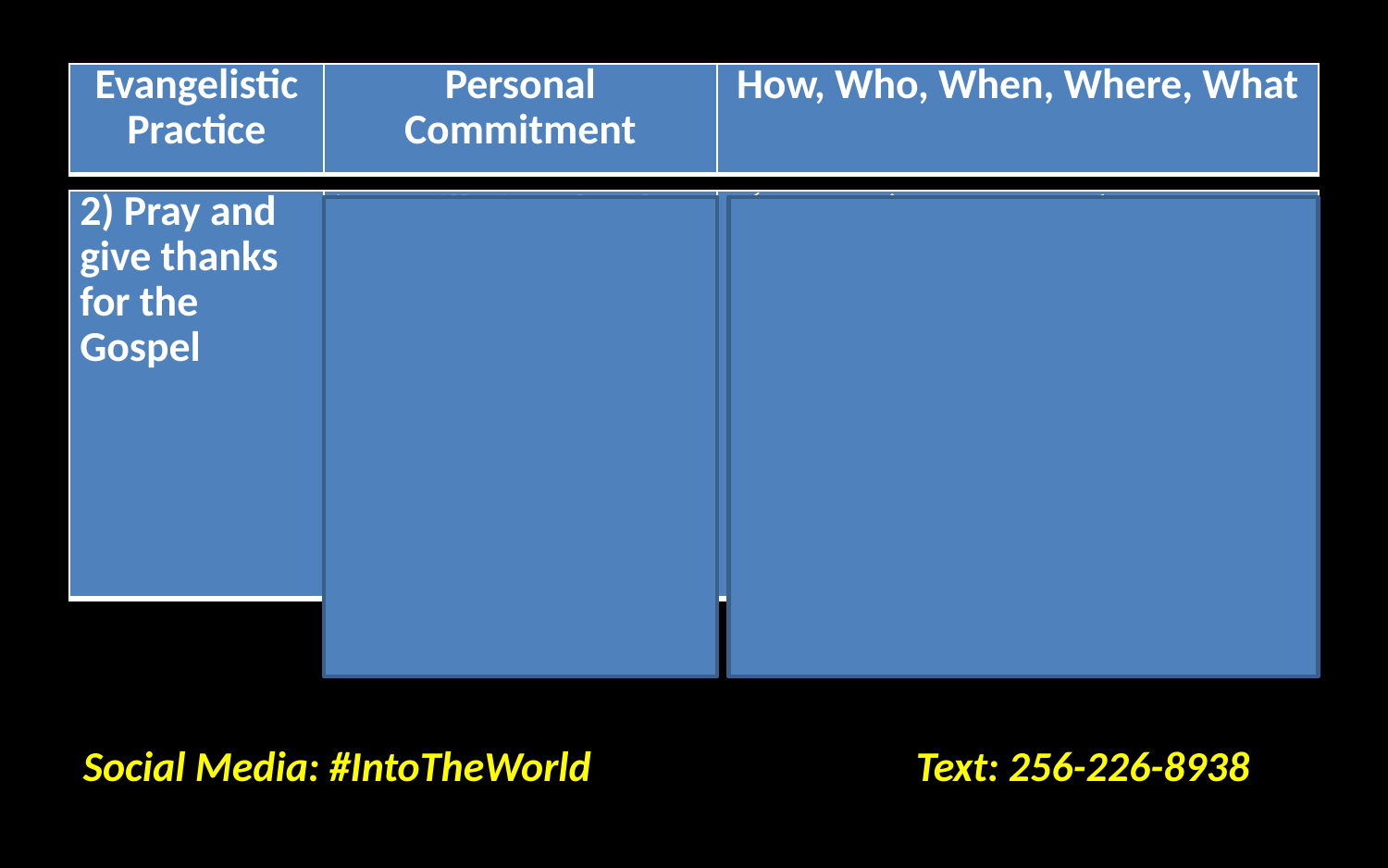

| Evangelistic Practice | Personal Commitment | How, Who, When, Where, What |
| --- | --- | --- |
| 2) Pray and give thanks for the Gospel | I will give thanks for the Gospel and its specific impact on me. I will pray for Gospel workers. I will pray for Gospel opportunities. | Go to ‘prayer spot’ once weekly Journal 4 times monthly Pray for one foreign evangelist weekly Pray for 5 Gospel-deprived ethnos each month Use vacation to visit an evangelist in fellowship w/ EH |
| --- | --- | --- |

Social Media: #IntoTheWorld			Text: 256-226-8938